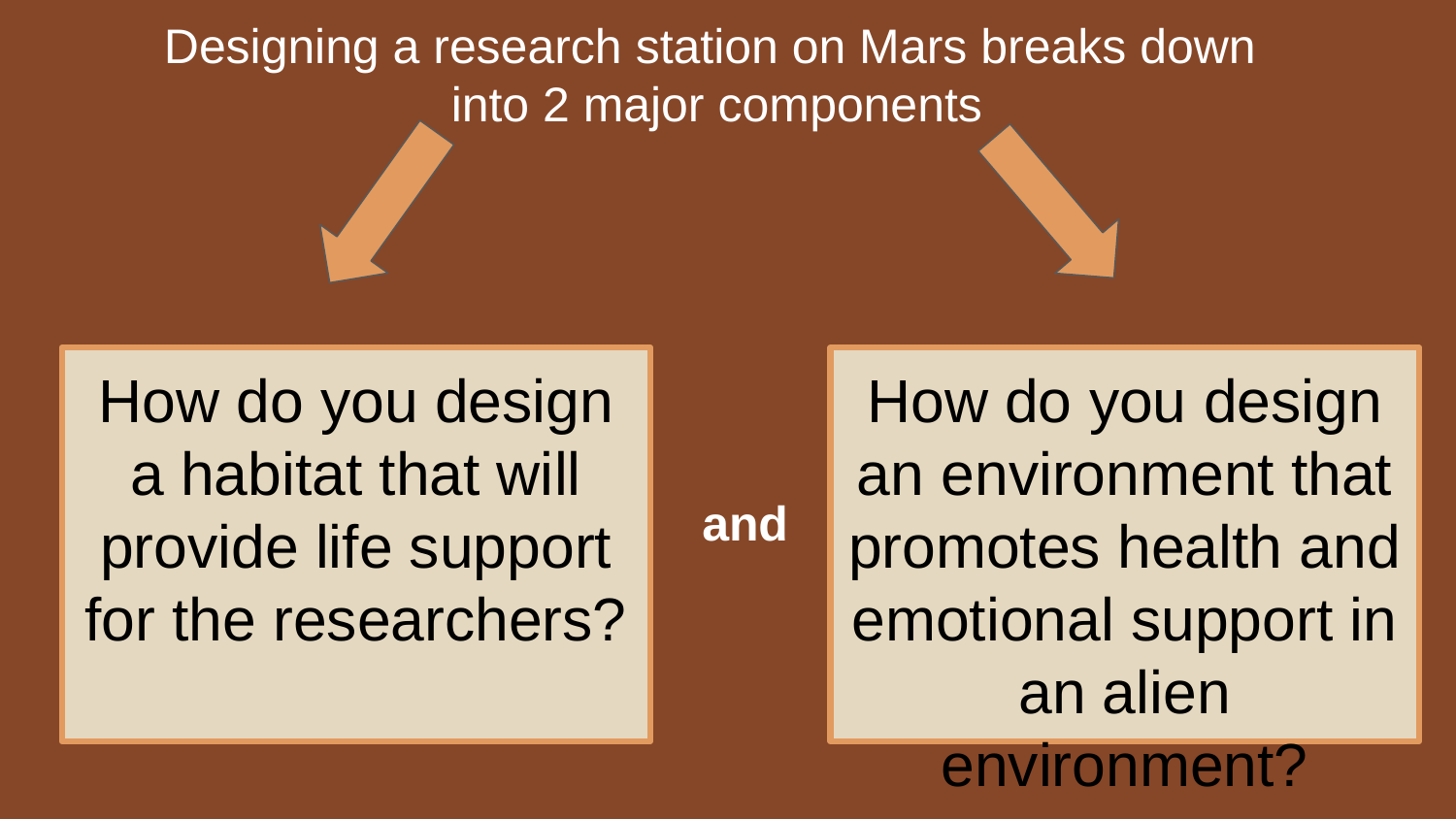

Designing a research station on Mars breaks down
into 2 major components

How do you design a habitat that will provide life support for the researchers?
How do you design an environment that promotes health and emotional support in an alien environment?
and